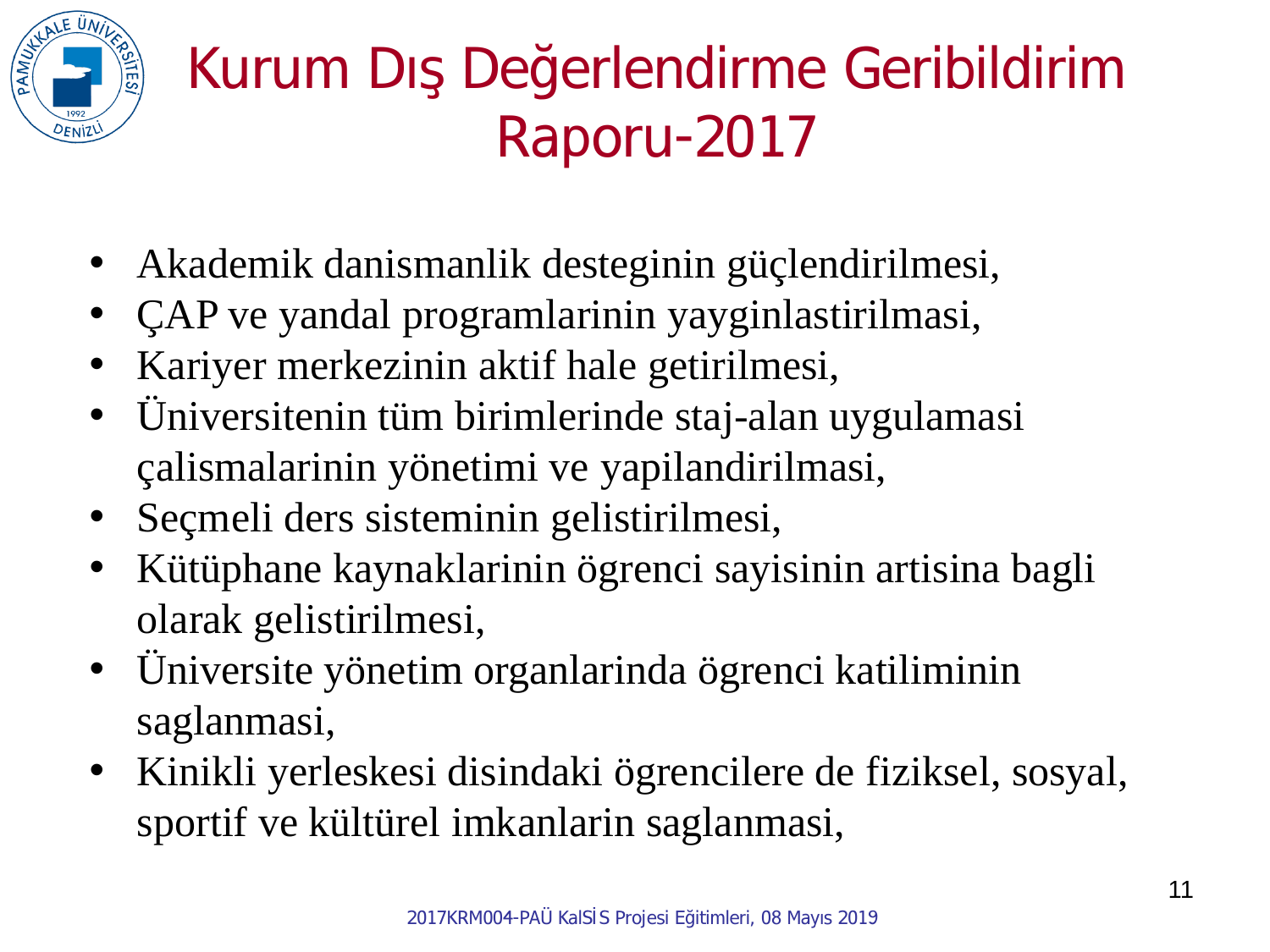

Kurum Dış Değerlendirme Geribildirim Raporu-2017
Akademik danismanlik desteginin güçlendirilmesi,
ÇAP ve yandal programlarinin yayginlastirilmasi,
Kariyer merkezinin aktif hale getirilmesi,
Üniversitenin tüm birimlerinde staj-alan uygulamasi çalismalarinin yönetimi ve yapilandirilmasi,
Seçmeli ders sisteminin gelistirilmesi,
Kütüphane kaynaklarinin ögrenci sayisinin artisina bagli olarak gelistirilmesi,
Üniversite yönetim organlarinda ögrenci katiliminin saglanmasi,
Kinikli yerleskesi disindaki ögrencilere de fiziksel, sosyal, sportif ve kültürel imkanlarin saglanmasi,
11
2017KRM004-PAÜ KalSİS Projesi Eğitimleri, 08 Mayıs 2019